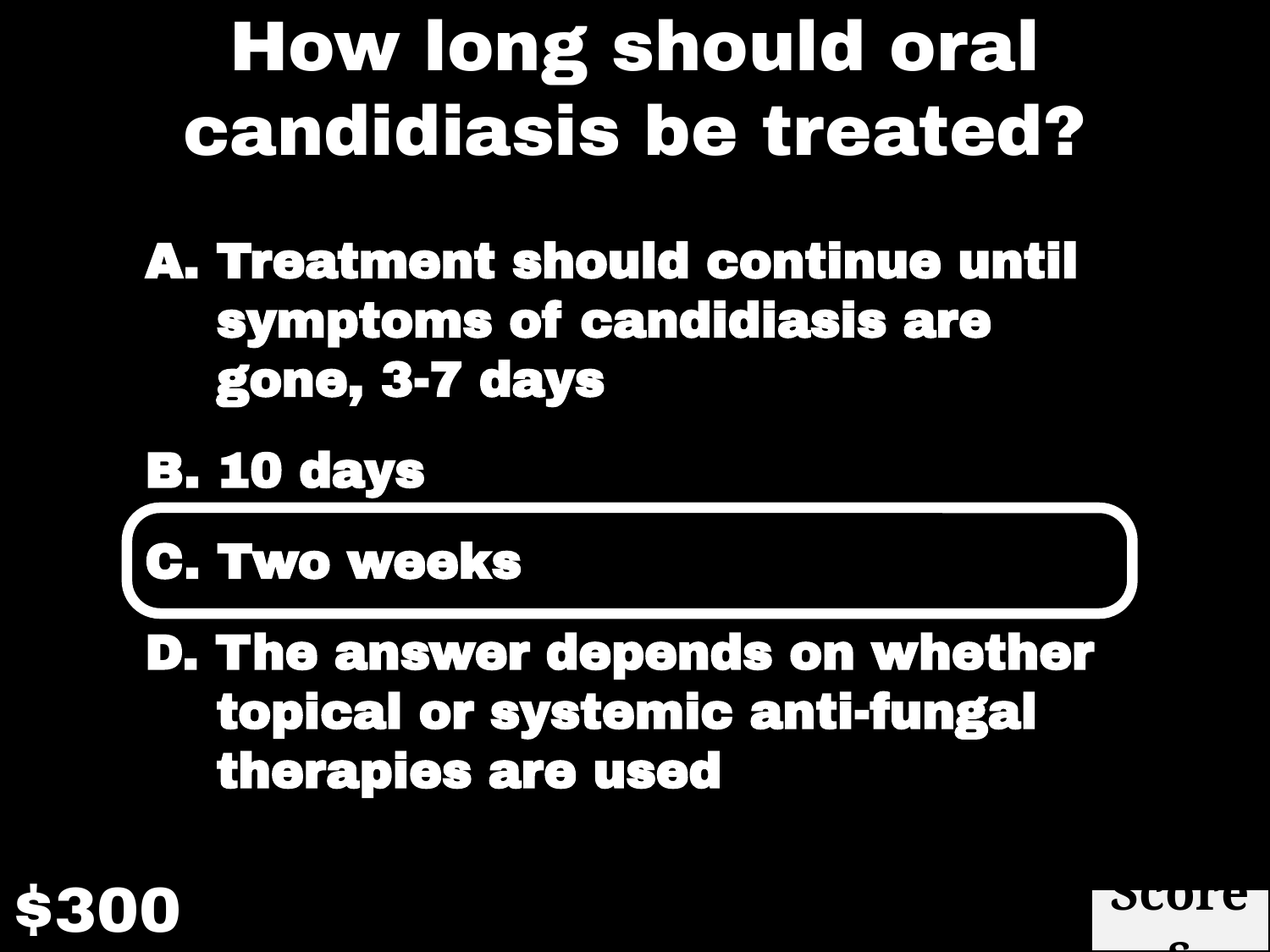

How long should oral candidiasis be treated?
A. Treatment should continue until symptoms of candidiasis are gone, 3-7 days
B. 10 days
C. Two weeks
D. The answer depends on whether topical or systemic anti-fungal therapies are used

$300
Scores